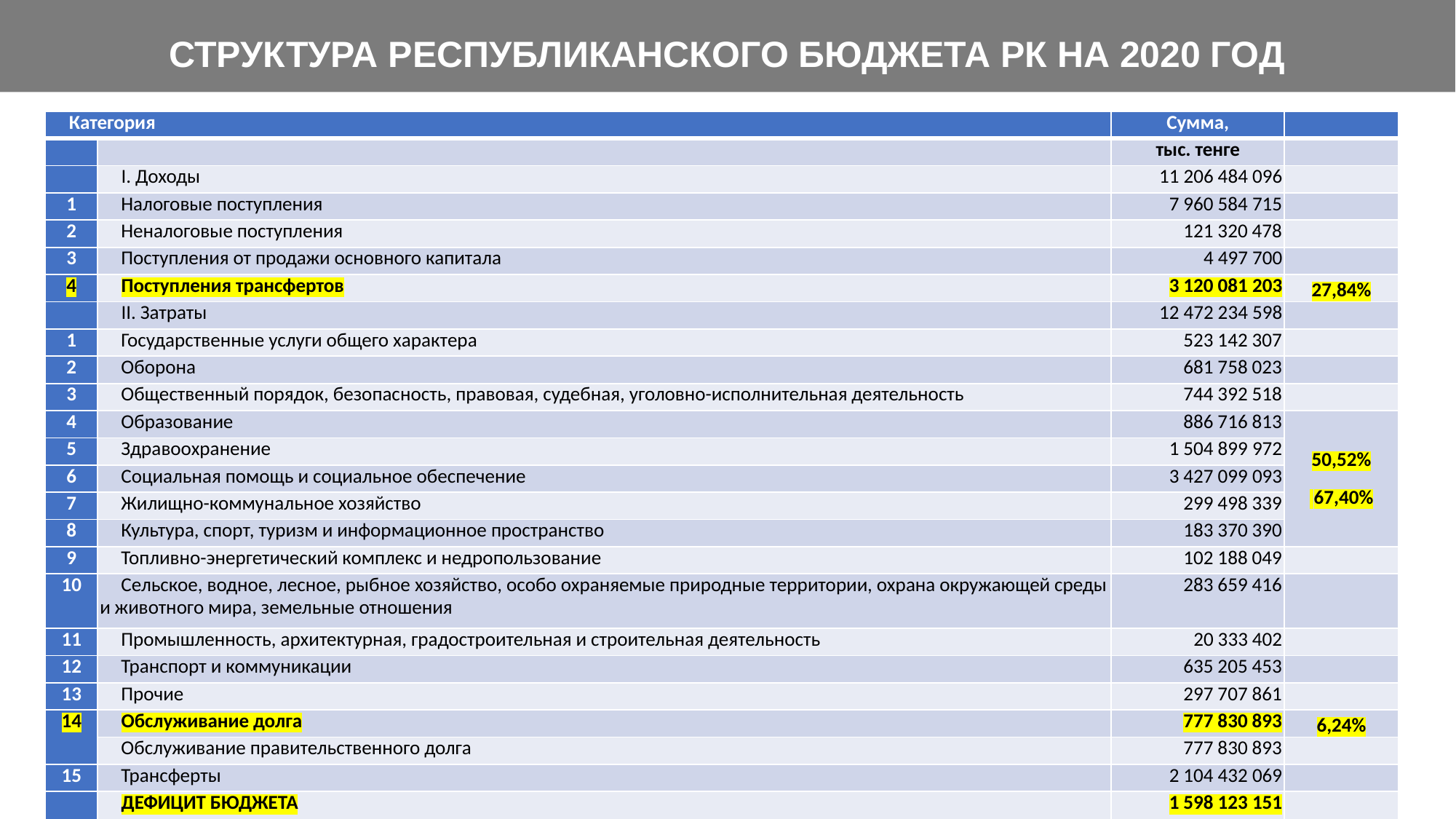

СТРУКТУРА РЕСПУБЛИКАНСКОГО БЮДЖЕТА РК НА 2020 ГОД
| Категория |  | Сумма, |  |
| --- | --- | --- | --- |
|  |  | тыс. тенге |  |
|  | I. Доходы | 11 206 484 096 |  |
| 1 | Налоговые поступления | 7 960 584 715 |  |
| 2 | Неналоговые поступления | 121 320 478 |  |
| 3 | Поступления от продажи основного капитала | 4 497 700 |  |
| 4 | Поступления трансфертов | 3 120 081 203 | 27,84% |
|  | II. Затраты | 12 472 234 598 |  |
| 1 | Государственные услуги общего характера | 523 142 307 |  |
| 2 | Оборона | 681 758 023 |  |
| 3 | Общественный порядок, безопасность, правовая, судебная, уголовно-исполнительная деятельность | 744 392 518 |  |
| 4 | Образование | 886 716 813 | 50,52%  67,40% |
| 5 | Здравоохранение | 1 504 899 972 |  |
| 6 | Социальная помощь и социальное обеспечение | 3 427 099 093 |  |
| 7 | Жилищно-коммунальное хозяйство | 299 498 339 |  |
| 8 | Культура, спорт, туризм и информационное пространство | 183 370 390 |  |
| 9 | Топливно-энергетический комплекс и недропользование | 102 188 049 |  |
| 10 | Сельское, водное, лесное, рыбное хозяйство, особо охраняемые природные территории, охрана окружающей среды и животного мира, земельные отношения | 283 659 416 |  |
| 11 | Промышленность, архитектурная, градостроительная и строительная деятельность | 20 333 402 |  |
| 12 | Транспорт и коммуникации | 635 205 453 |  |
| 13 | Прочие | 297 707 861 |  |
| 14 | Обслуживание долга | 777 830 893 | 6,24% |
|  | Обслуживание правительственного долга | 777 830 893 |  |
| 15 | Трансферты | 2 104 432 069 |  |
|  | ДЕФИЦИТ БЮДЖЕТА | 1 598 123 151 | 14,26% |